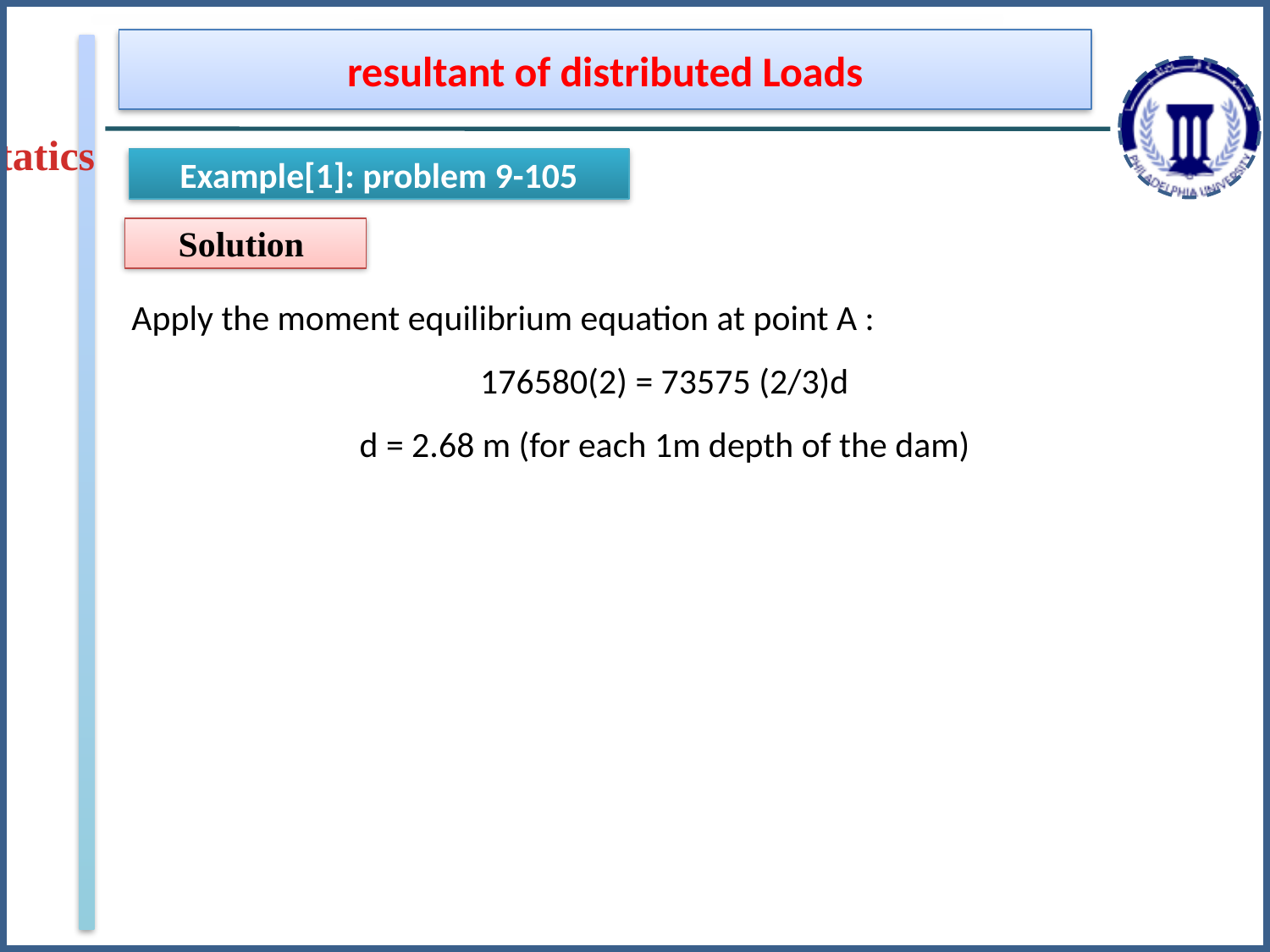

resultant of distributed Loads

Statics
Example[1]: problem 9-105
Solution
Apply the moment equilibrium equation at point A :
176580(2) = 73575 (2/3)d
d = 2.68 m (for each 1m depth of the dam)